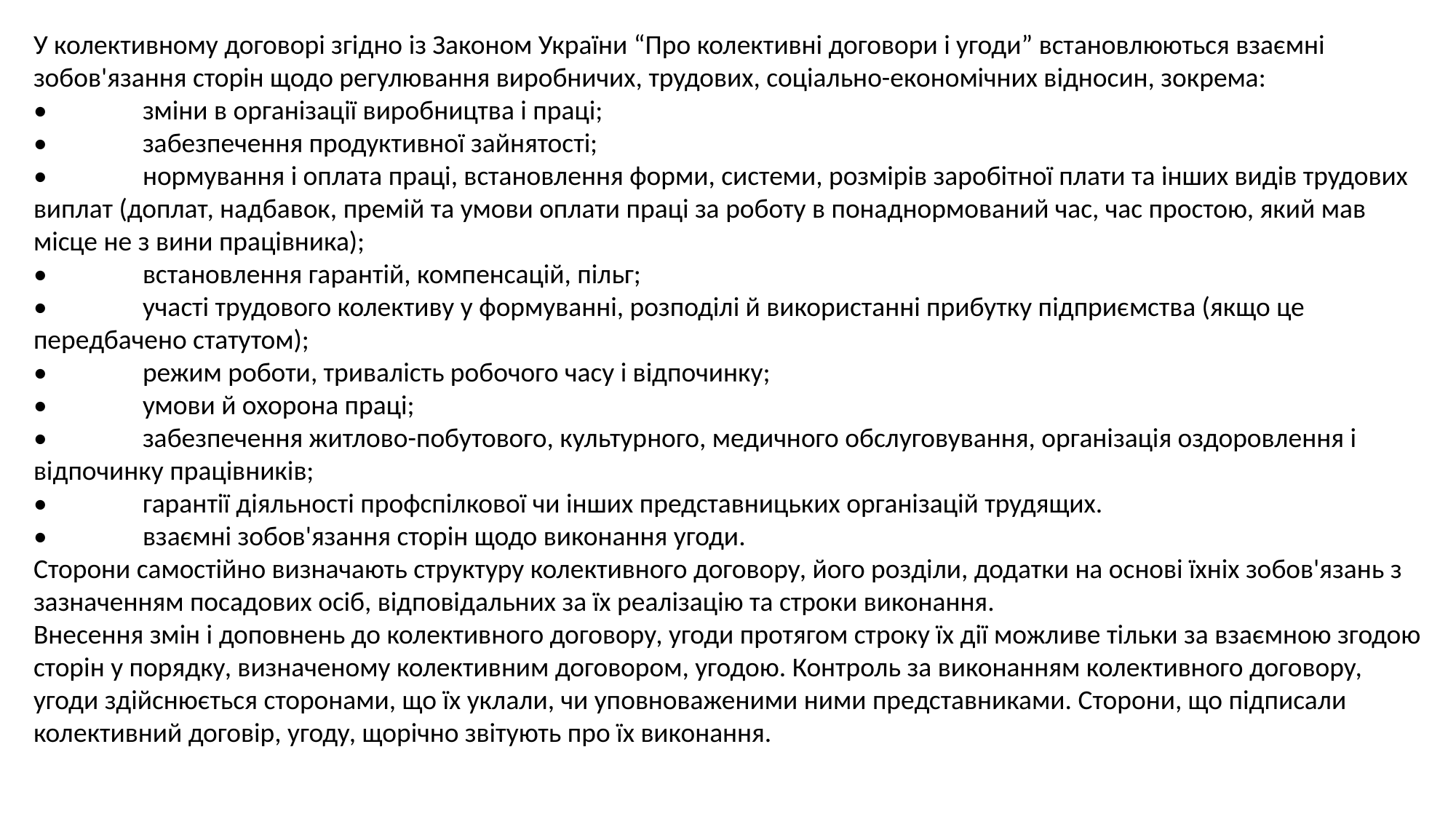

У колективному договорі згідно із Законом України “Про колективні договори і угоди” встановлюються взаємні зобов'язання сторін щодо регулювання виробничих, трудових, соціально-економічних відносин, зокрема:
•	зміни в організації виробництва і праці;
•	забезпечення продуктивної зайнятості;
•	нормування і оплата праці, встановлення форми, системи, розмірів заробітної плати та інших видів трудових виплат (доплат, надбавок, премій та умови оплати праці за роботу в понаднормований час, час простою, який мав місце не з вини працівника);
•	встановлення гарантій, компенсацій, пільг;
•	участі трудового колективу у формуванні, розподілі й використанні прибутку підприємства (якщо це передбачено статутом);
•	режим роботи, тривалість робочого часу і відпочинку;
•	умови й охорона праці;
•	забезпечення житлово-побутового, культурного, медичного обслуговування, організація оздоровлення і відпочинку працівників;
•	гарантії діяльності профспілкової чи інших представницьких організацій трудящих.
•	взаємні зобов'язання сторін щодо виконання угоди.
Сторони самостійно визначають структуру колективного договору, його розділи, додатки на основі їхніх зобов'язань з зазначенням посадових осіб, відповідальних за їх реалізацію та строки виконання.
Внесення змін і доповнень до колективного договору, угоди протягом строку їх дії можливе тільки за взаємною згодою сторін у порядку, визначеному колективним договором, угодою. Контроль за виконанням колективного договору, угоди здійснюється сторонами, що їх уклали, чи уповноваженими ними представниками. Сторони, що підписали колективний договір, угоду, щорічно звітують про їх виконання.